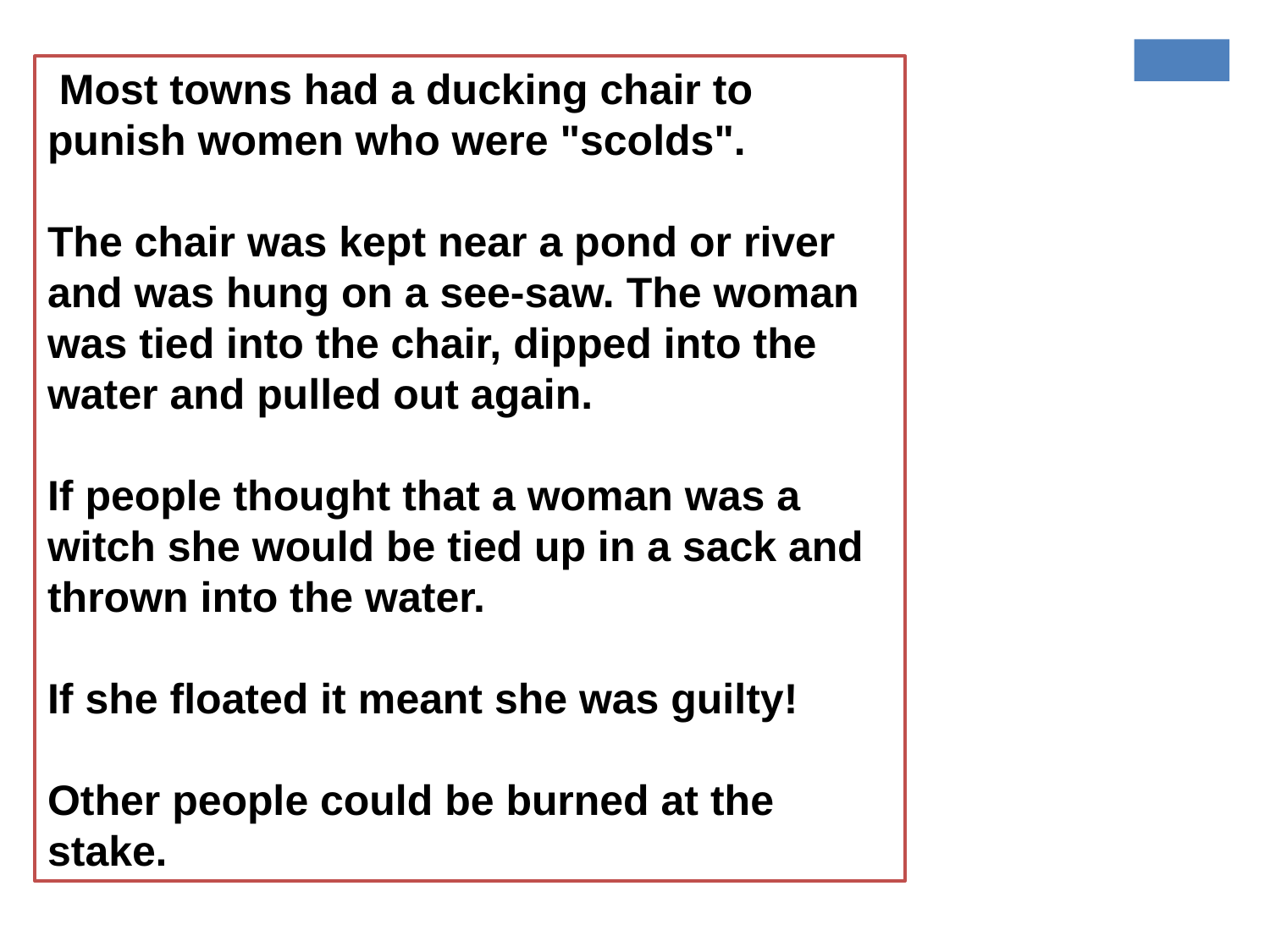

Most towns had a ducking chair to punish women who were "scolds".

The chair was kept near a pond or river and was hung on a see-saw. The woman was tied into the chair, dipped into the water and pulled out again.
If people thought that a woman was a witch she would be tied up in a sack and thrown into the water.

If she floated it meant she was guilty!
Other people could be burned at the stake.